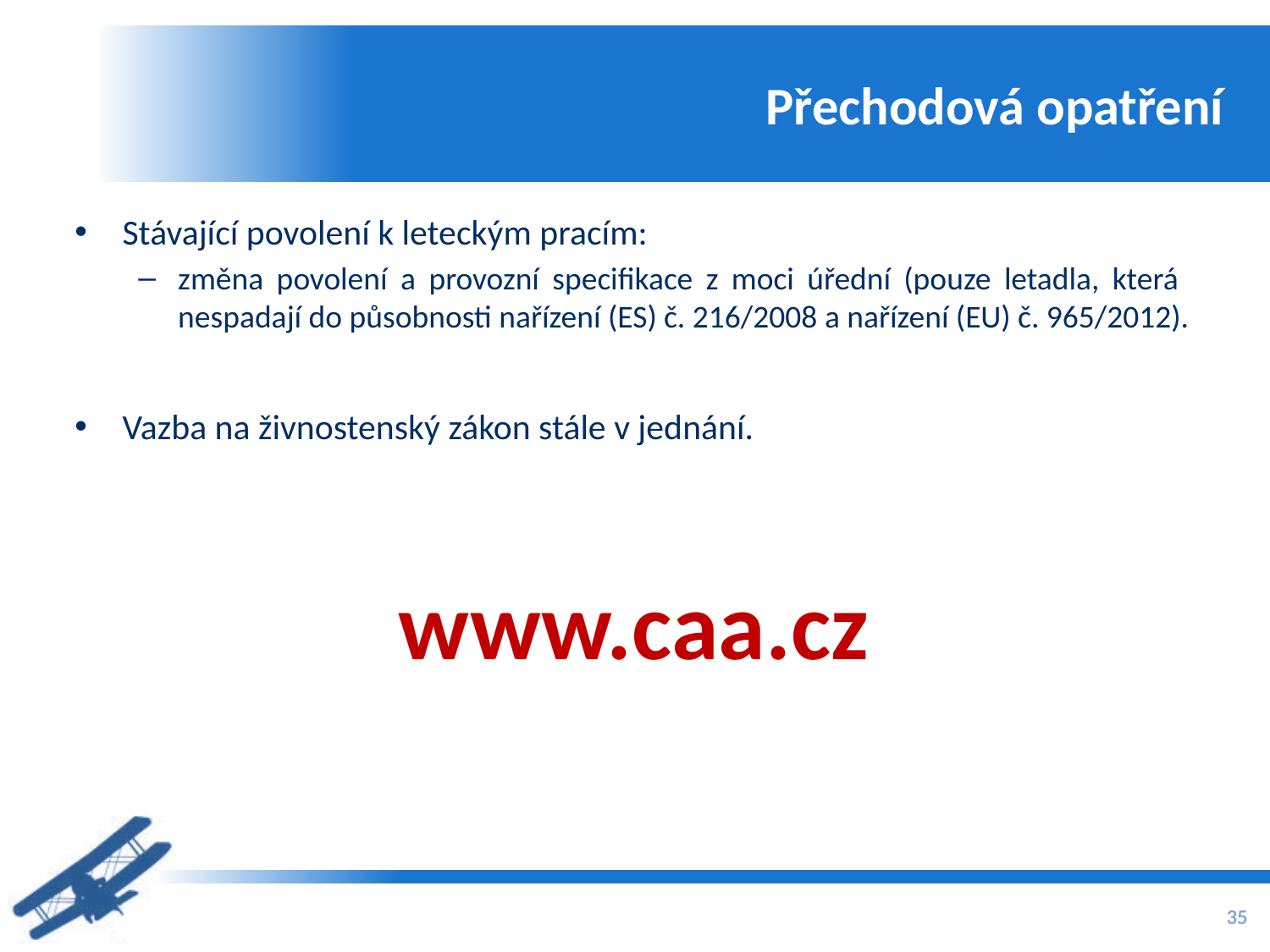

# Přechodová opatření
Stávající povolení k leteckým pracím:
změna povolení a provozní specifikace z moci úřední (pouze letadla, která  nespadají do působnosti nařízení (ES) č. 216/2008 a nařízení (EU) č. 965/2012).

Vazba na živnostenský zákon stále v jednání.

www.caa.cz
35